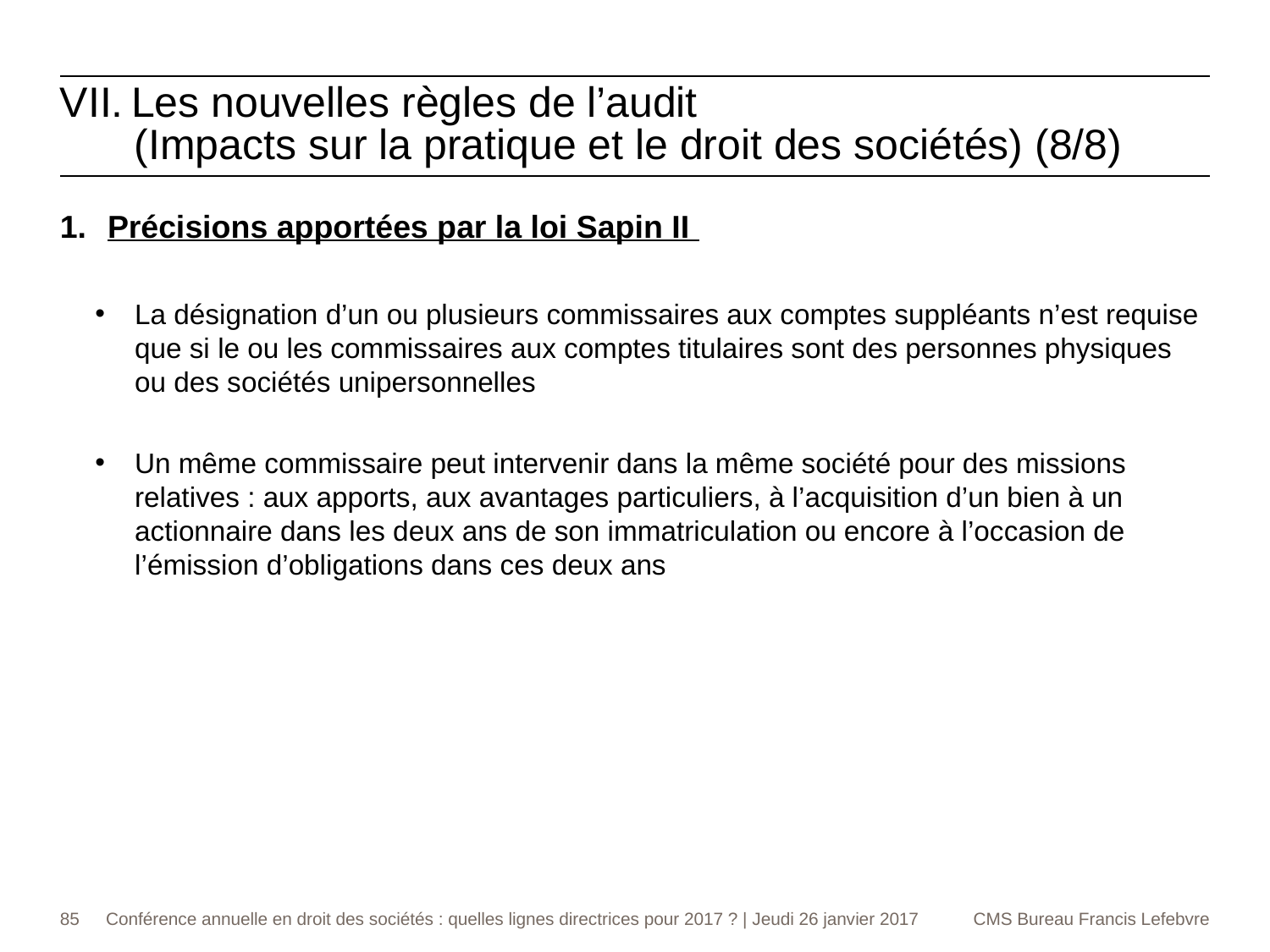

Les nouvelles règles de l’audit
	(Impacts sur la pratique et le droit des sociétés) (8/8)
Précisions apportées par la loi Sapin II

La désignation d’un ou plusieurs commissaires aux comptes suppléants n’est requise que si le ou les commissaires aux comptes titulaires sont des personnes physiques ou des sociétés unipersonnelles

Un même commissaire peut intervenir dans la même société pour des missions relatives : aux apports, aux avantages particuliers, à l’acquisition d’un bien à un actionnaire dans les deux ans de son immatriculation ou encore à l’occasion de l’émission d’obligations dans ces deux ans
85